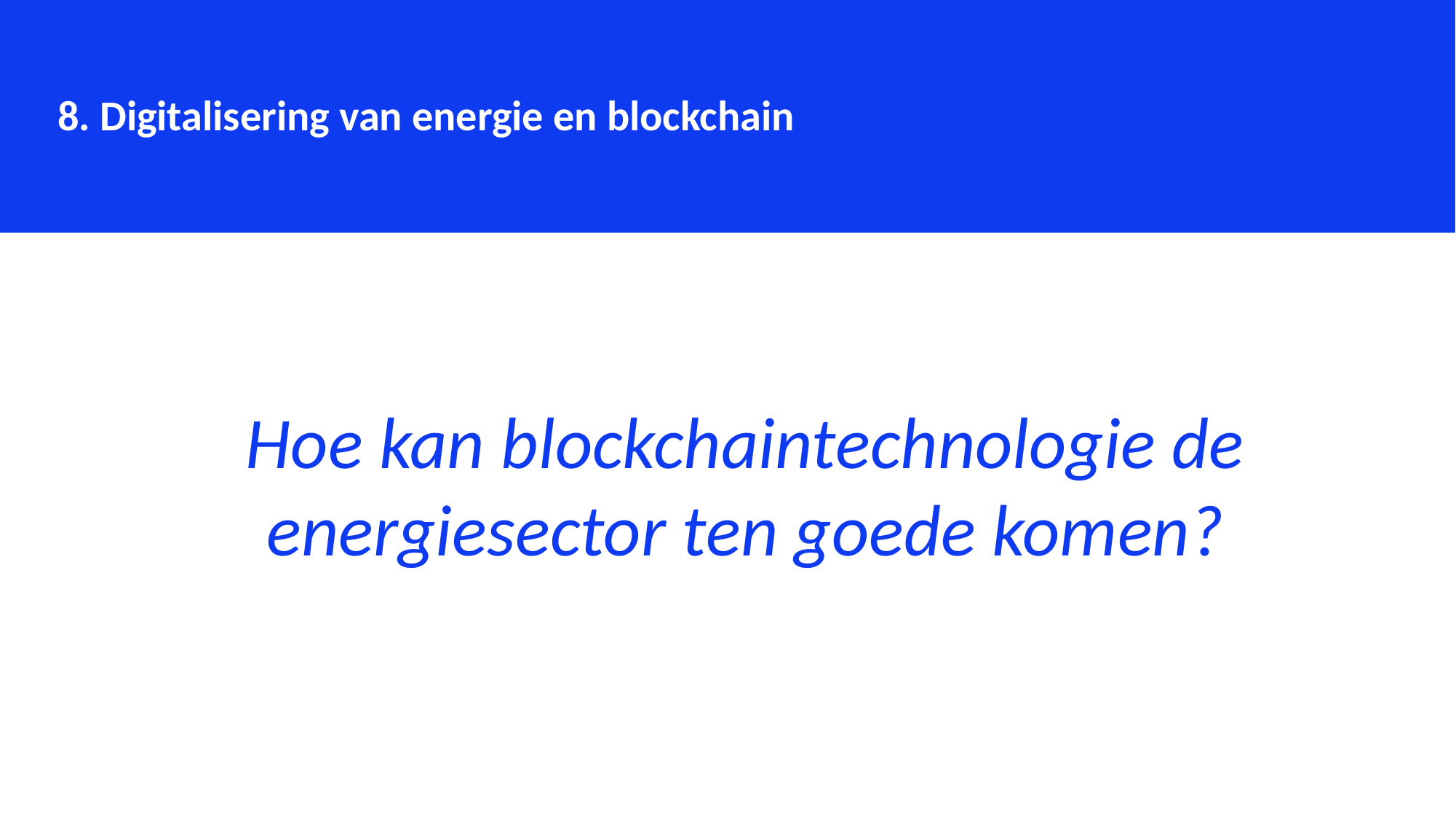

8. Digitalisering van energie en blockchain

Hoe kan blockchaintechnologie de energiesector ten goede komen?